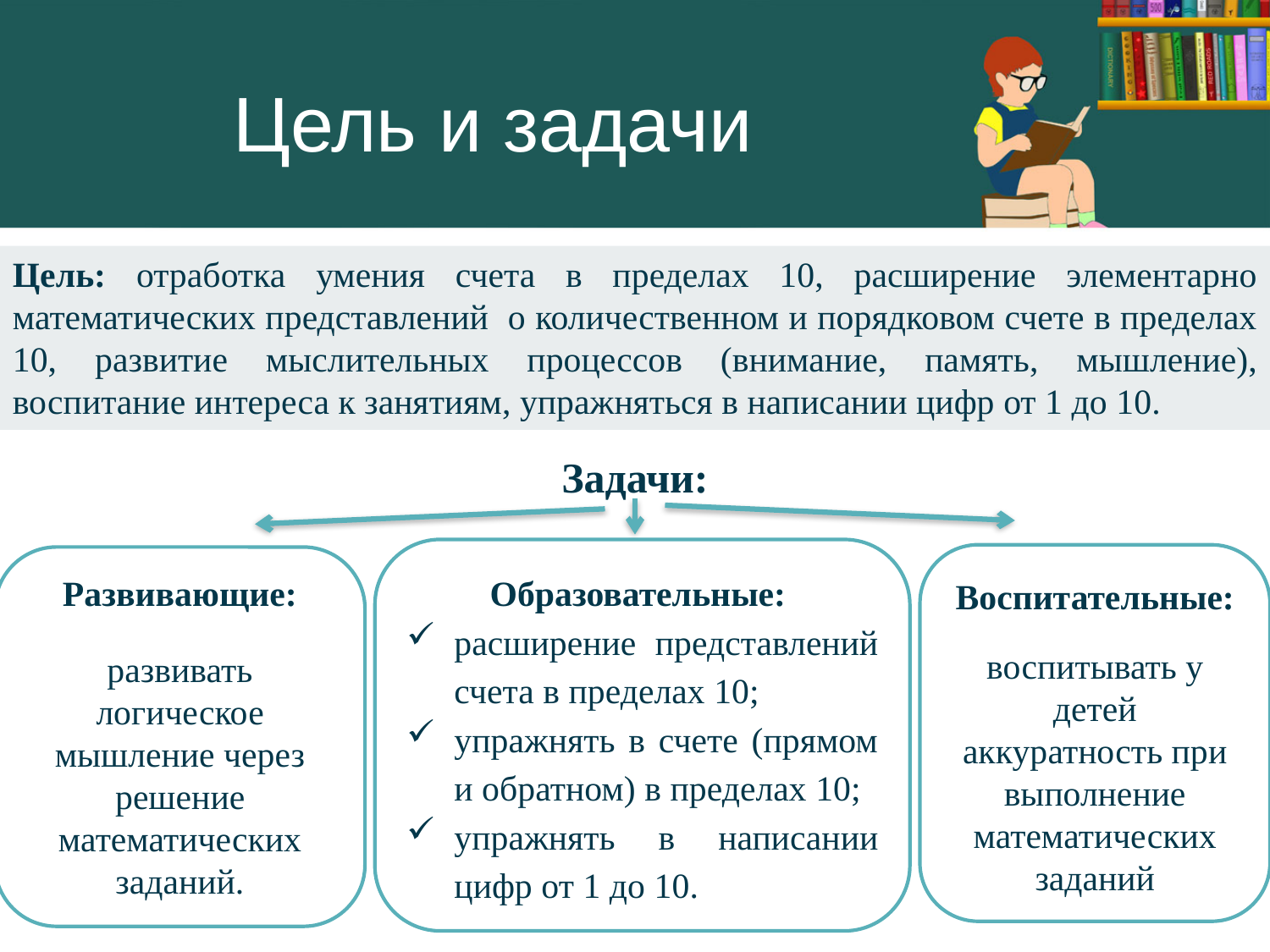

# Цель и задачи
Цель: отработка умения счета в пределах 10, расширение элементарно математических представлений  о количественном и порядковом счете в пределах 10, развитие мыслительных процессов (внимание, память, мышление), воспитание интереса к занятиям, упражняться в написании цифр от 1 до 10.

Задачи:
Образовательные:
расширение представлений счета в пределах 10;
упражнять в счете (прямом и обратном) в пределах 10;
упражнять в написании цифр от 1 до 10.
Воспитательные:

воспитывать у детей аккуратность при выполнение математических заданий
Развивающие:

развивать логическое мышление через решение математических заданий.